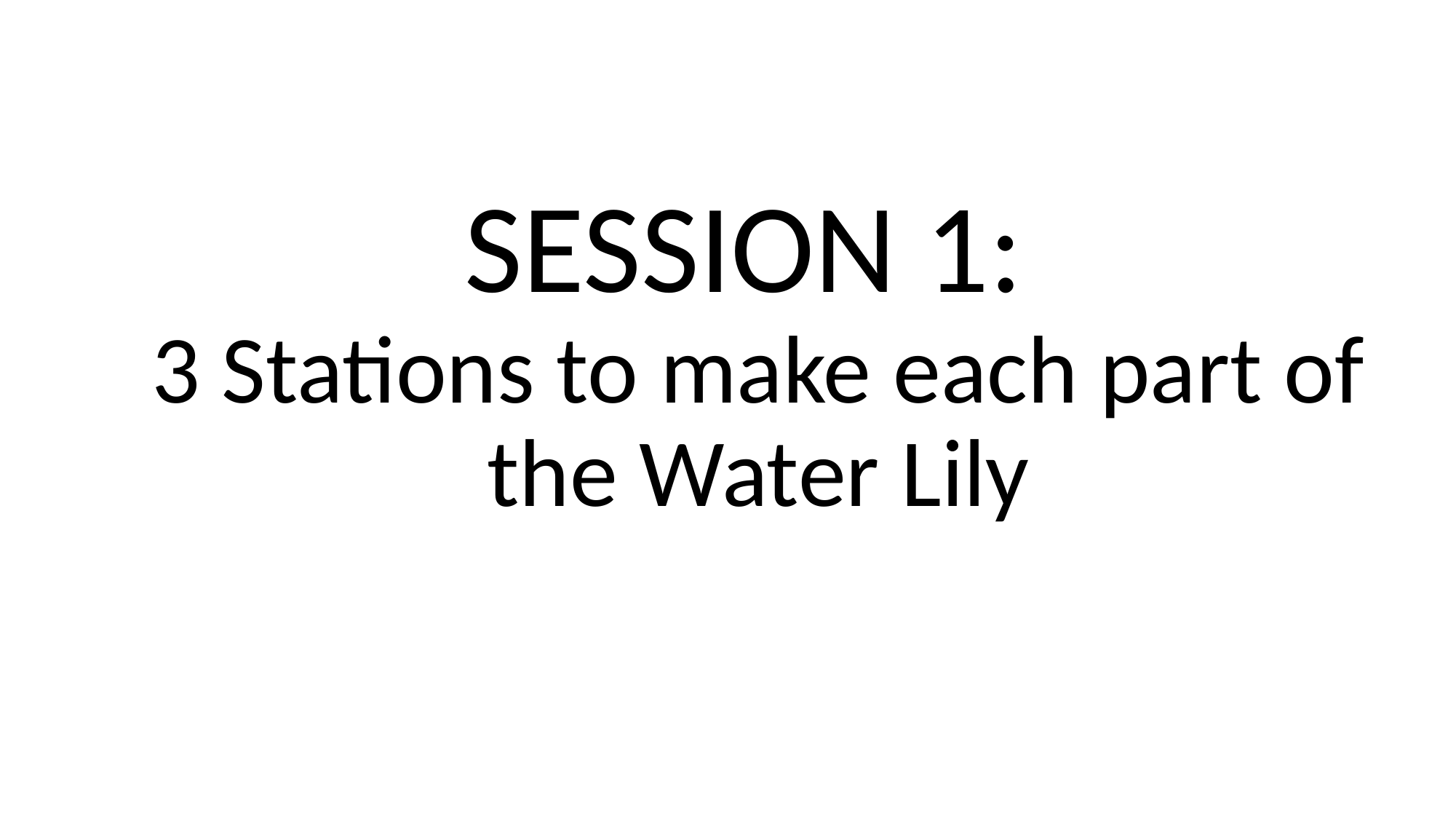

# SESSION 1: 3 Stations to make each part of the Water Lily